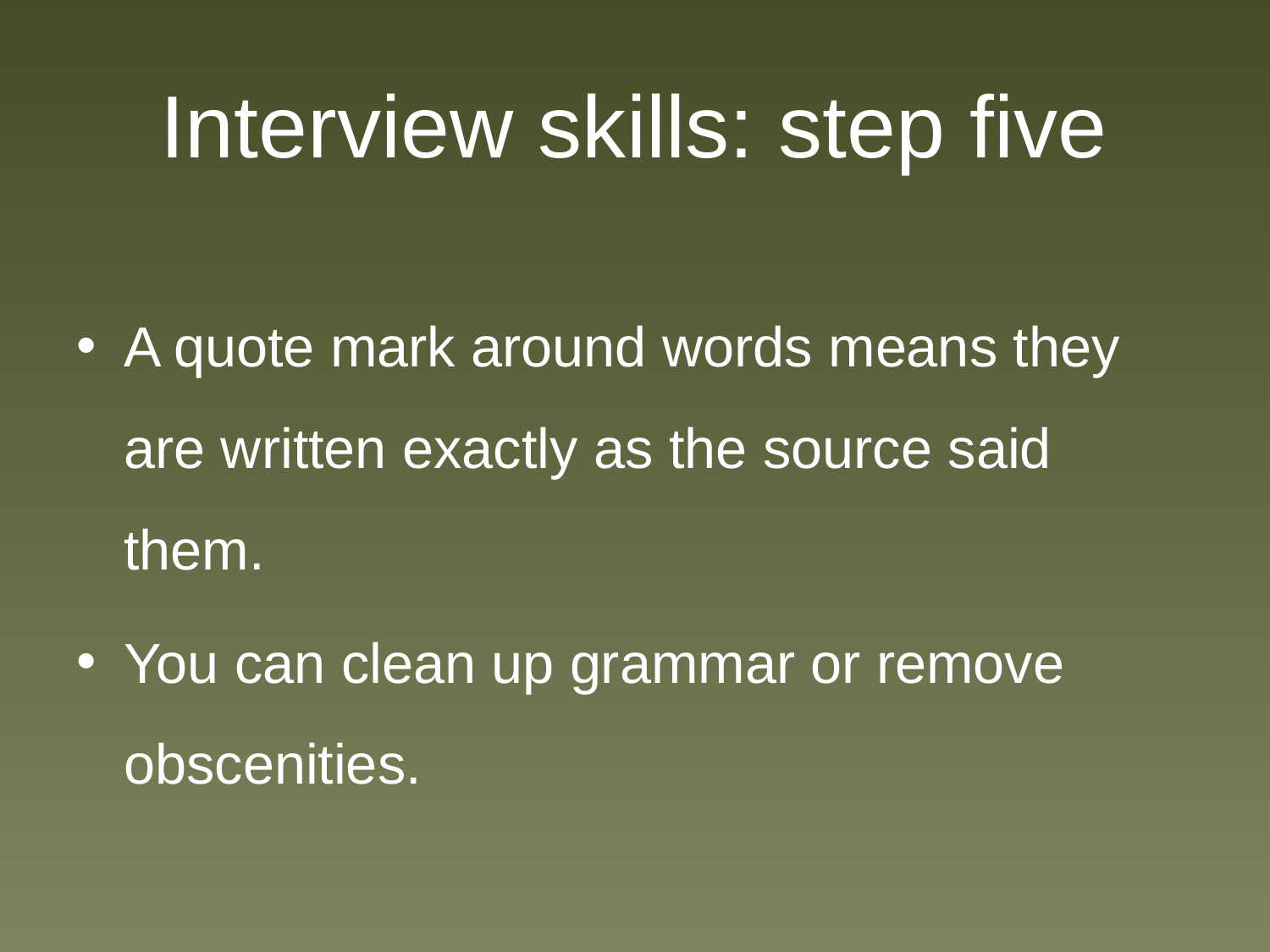

# Interview skills: step five
A quote mark around words means they are written exactly as the source said them.
You can clean up grammar or remove obscenities.